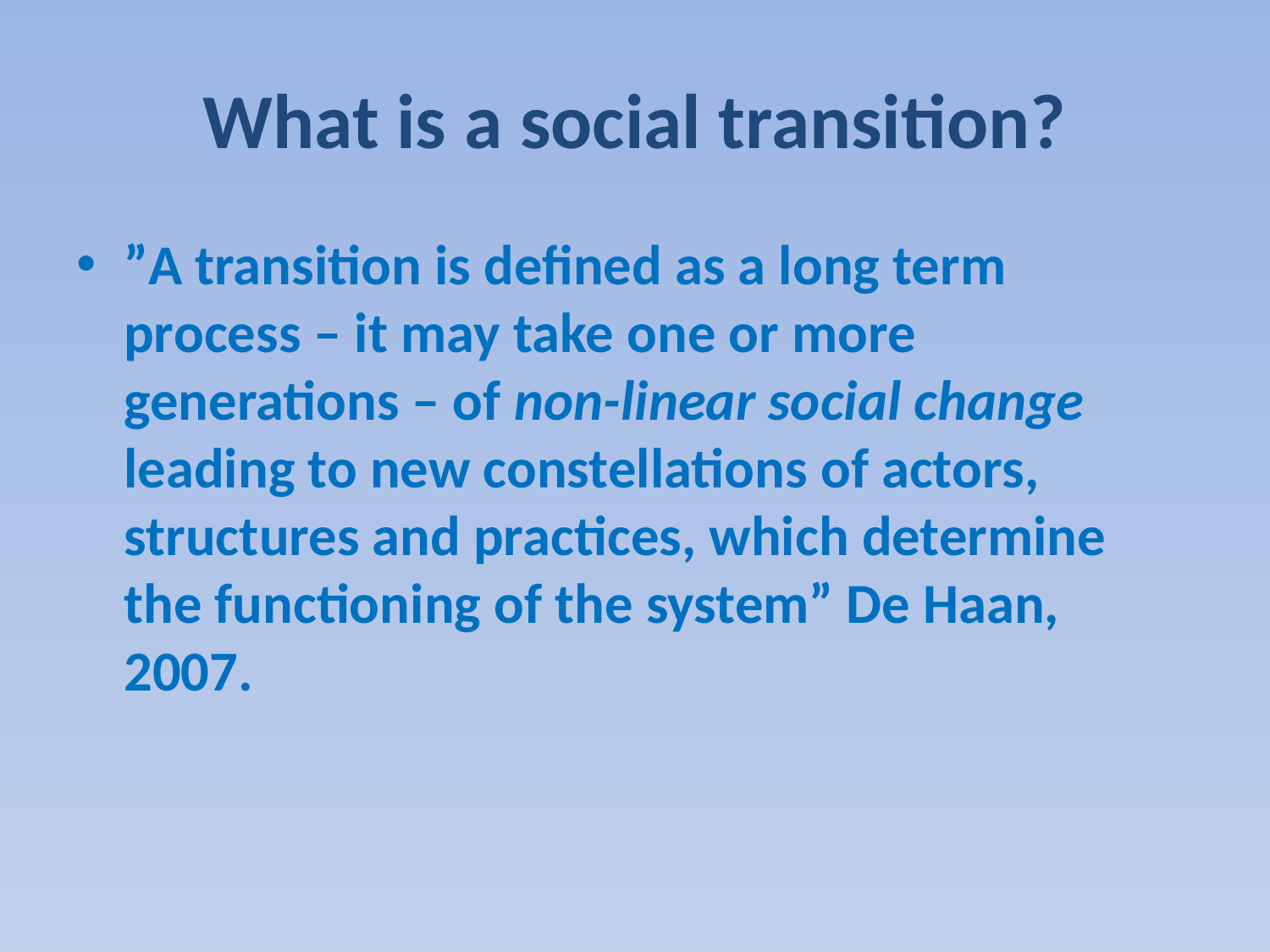

# What is a social transition?
”A transition is defined as a long term process – it may take one or more generations – of non-linear social change leading to new constellations of actors, structures and practices, which determine the functioning of the system” De Haan, 2007.